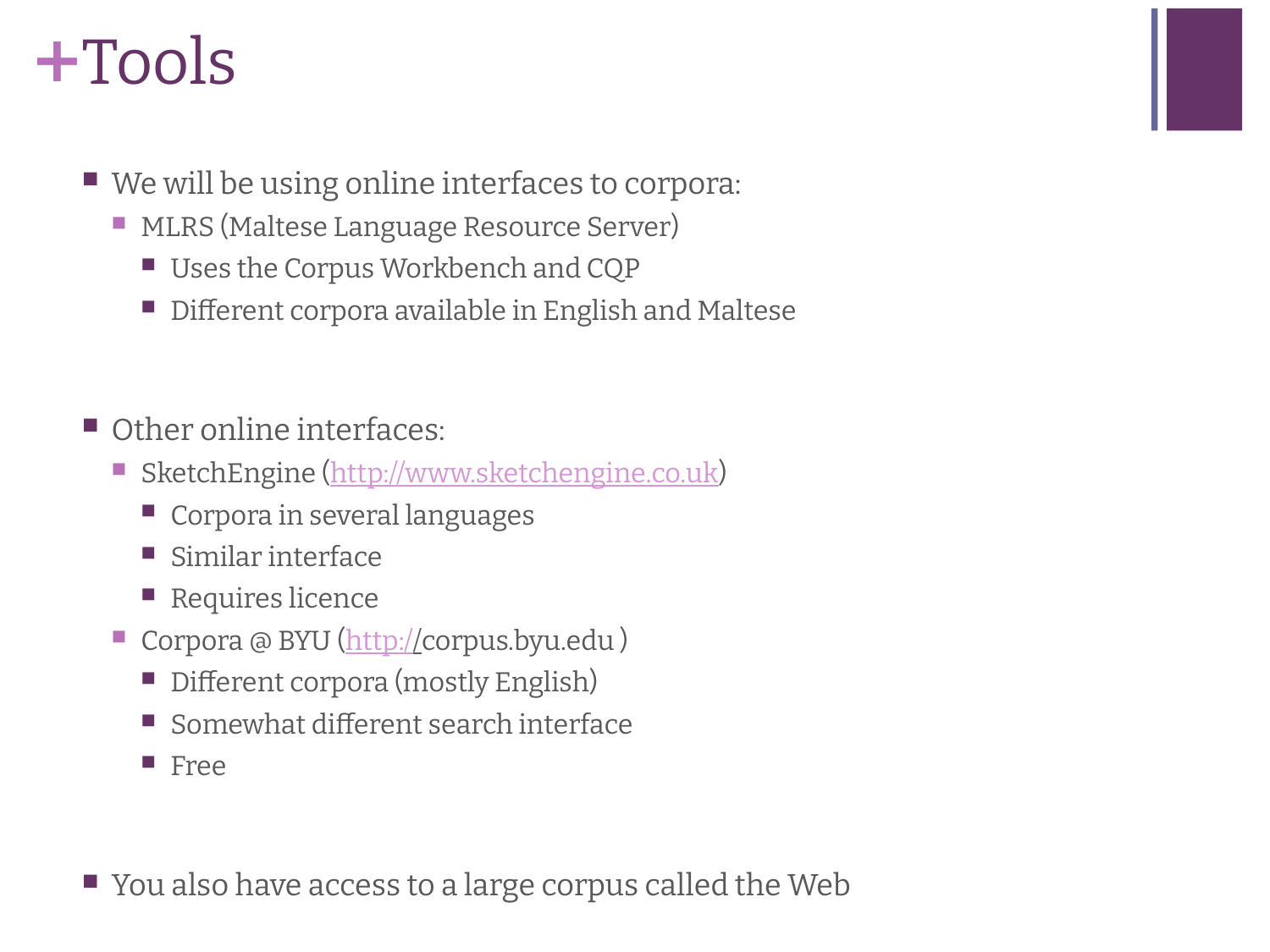

# Tools
We will be using online interfaces to corpora:
MLRS (Maltese Language Resource Server)
Uses the Corpus Workbench and CQP
Different corpora available in English and Maltese

Other online interfaces:
SketchEngine (http://www.sketchengine.co.uk)
Corpora in several languages
Similar interface
Requires licence
Corpora @ BYU (http://corpus.byu.edu )
Different corpora (mostly English)
Somewhat different search interface
Free

You also have access to a large corpus called the Web